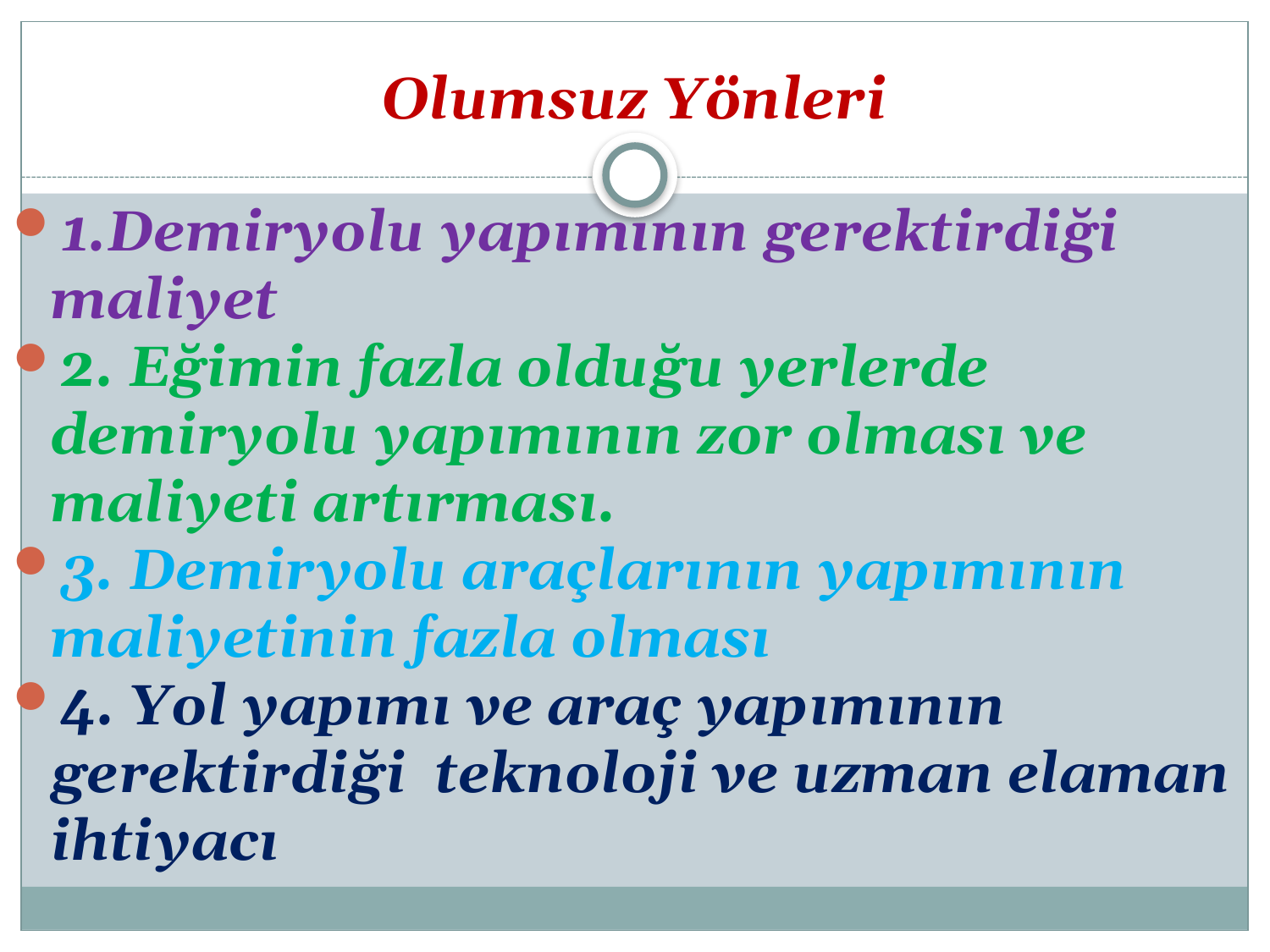

# Olumsuz Yönleri
1.Demiryolu yapımının gerektirdiği maliyet
2. Eğimin fazla olduğu yerlerde demiryolu yapımının zor olması ve maliyeti artırması.
3. Demiryolu araçlarının yapımının maliyetinin fazla olması
4. Yol yapımı ve araç yapımının gerektirdiği  teknoloji ve uzman elaman ihtiyacı